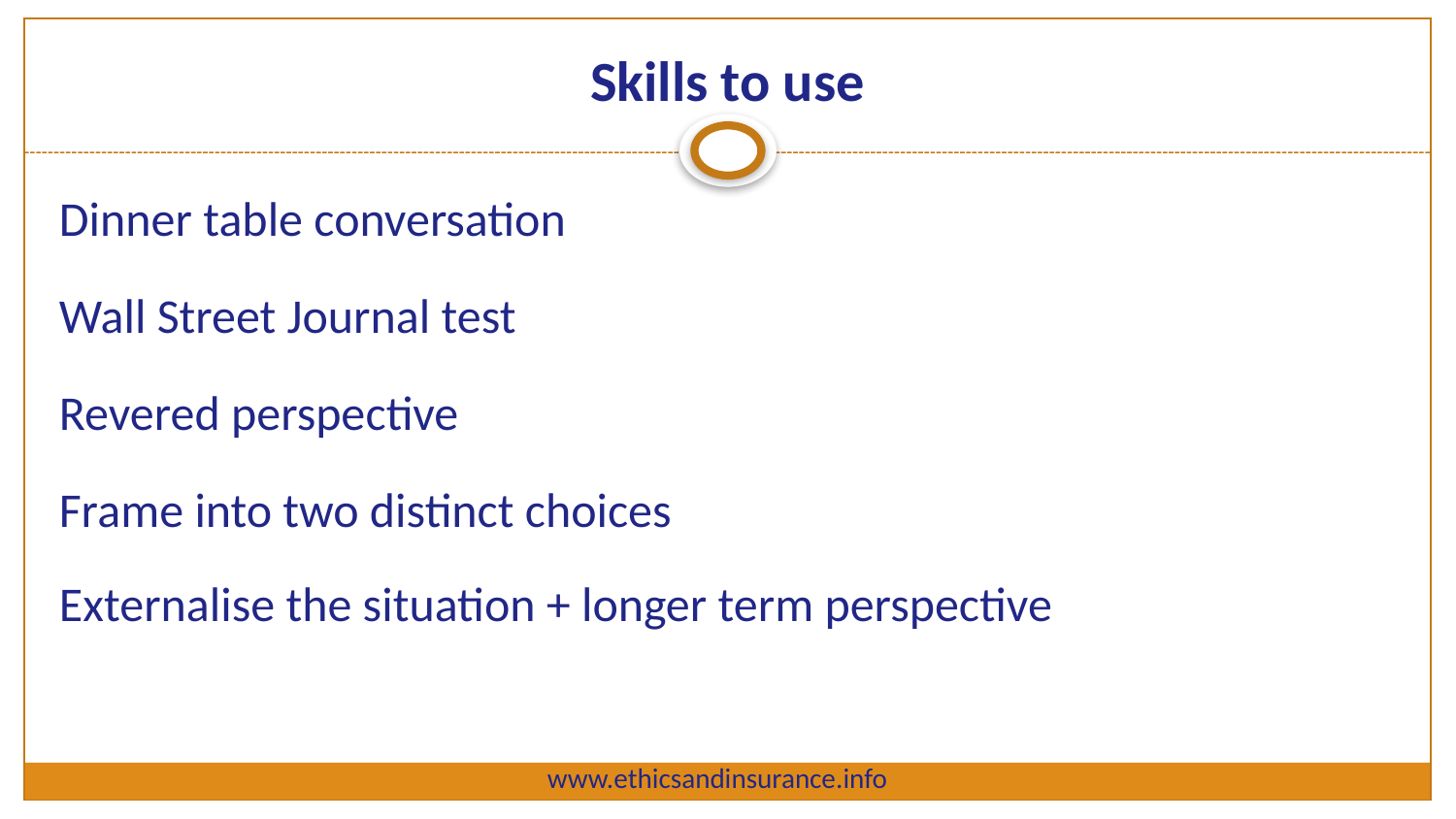

# Skills to use
Dinner table conversation
Wall Street Journal test
Revered perspective
Frame into two distinct choices
Externalise the situation + longer term perspective
www.ethicsandinsurance.info